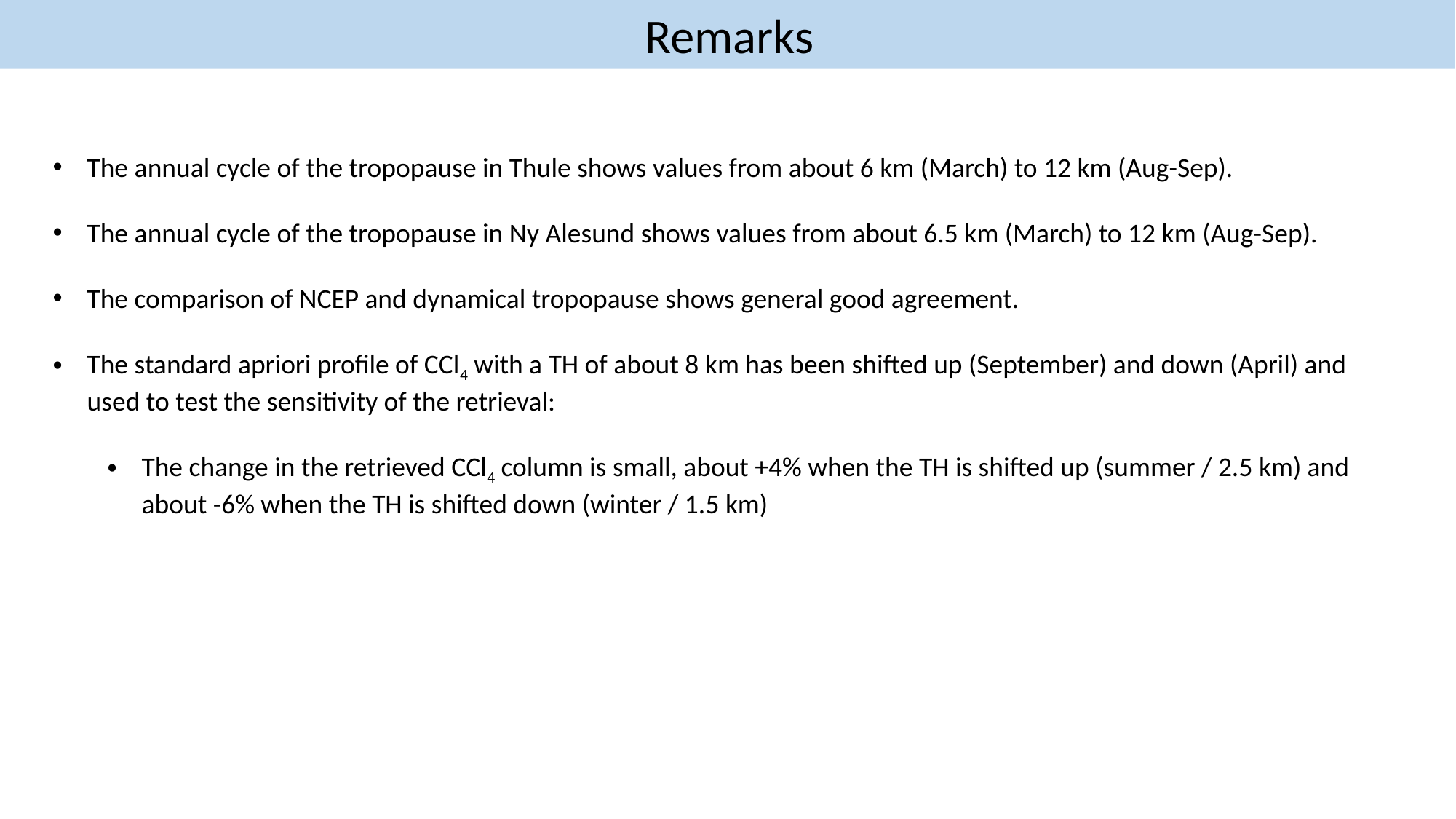

Remarks
The annual cycle of the tropopause in Thule shows values from about 6 km (March) to 12 km (Aug-Sep).

The annual cycle of the tropopause in Ny Alesund shows values from about 6.5 km (March) to 12 km (Aug-Sep).

The comparison of NCEP and dynamical tropopause shows general good agreement.

The standard apriori profile of CCl4 with a TH of about 8 km has been shifted up (September) and down (April) and used to test the sensitivity of the retrieval:

The change in the retrieved CCl4 column is small, about +4% when the TH is shifted up (summer / 2.5 km) and about -6% when the TH is shifted down (winter / 1.5 km)